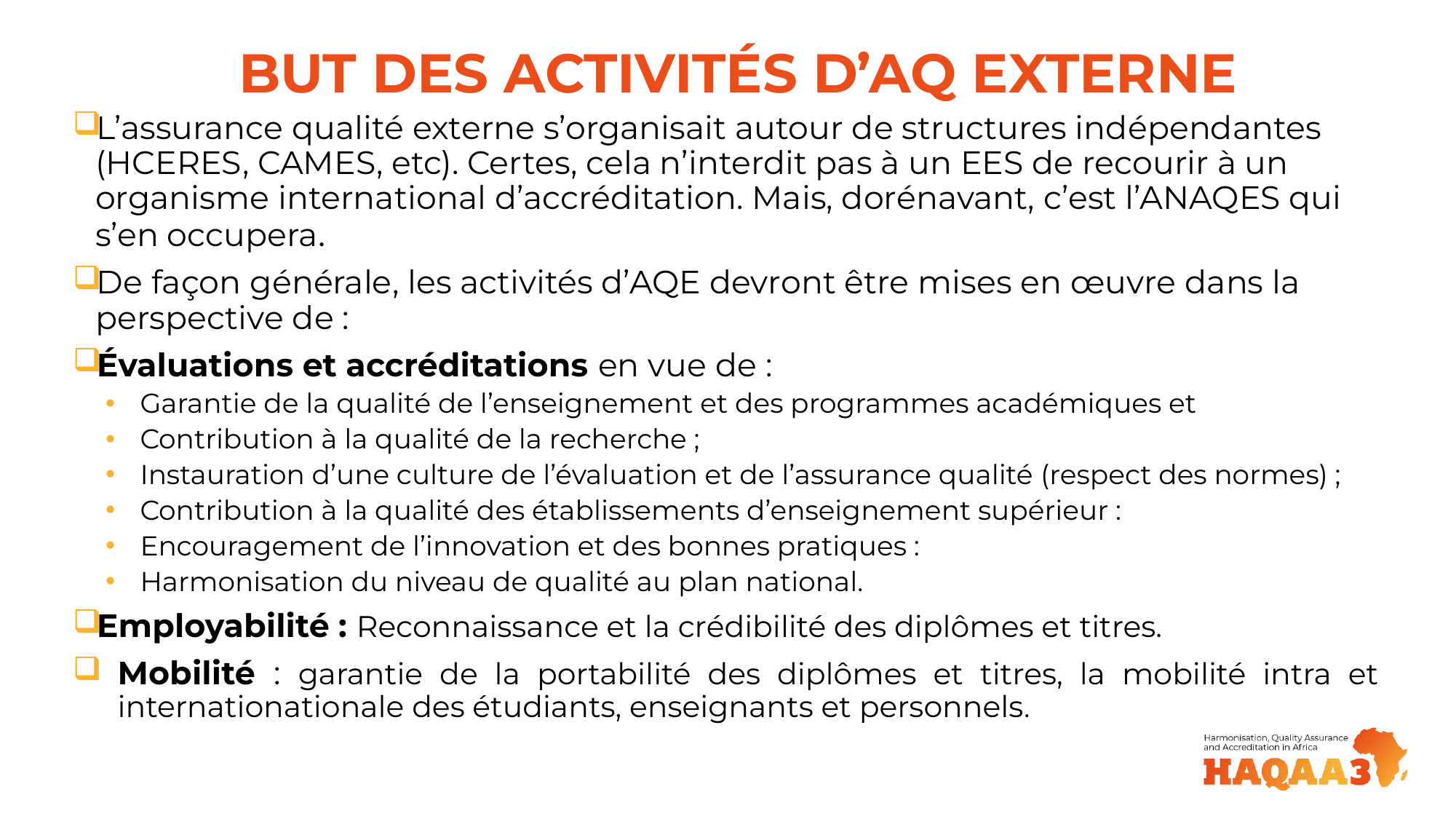

# BUT DES ACTIVITÉS D’AQ EXTERNE
L’assurance qualité externe s’organisait autour de structures indépendantes (HCERES, CAMES, etc). Certes, cela n’interdit pas à un EES de recourir à un organisme international d’accréditation. Mais, dorénavant, c’est l’ANAQES qui s’en occupera.
De façon générale, les activités d’AQE devront être mises en œuvre dans la perspective de :
Évaluations et accréditations en vue de :
Garantie de la qualité de l’enseignement et des programmes académiques et
Contribution à la qualité de la recherche ;
Instauration d’une culture de l’évaluation et de l’assurance qualité (respect des normes) ;
Contribution à la qualité des établissements d’enseignement supérieur :
Encouragement de l’innovation et des bonnes pratiques :
Harmonisation du niveau de qualité au plan national.
Employabilité : Reconnaissance et la crédibilité des diplômes et titres.
Mobilité : garantie de la portabilité des diplômes et titres, la mobilité intra et internationationale des étudiants, enseignants et personnels.